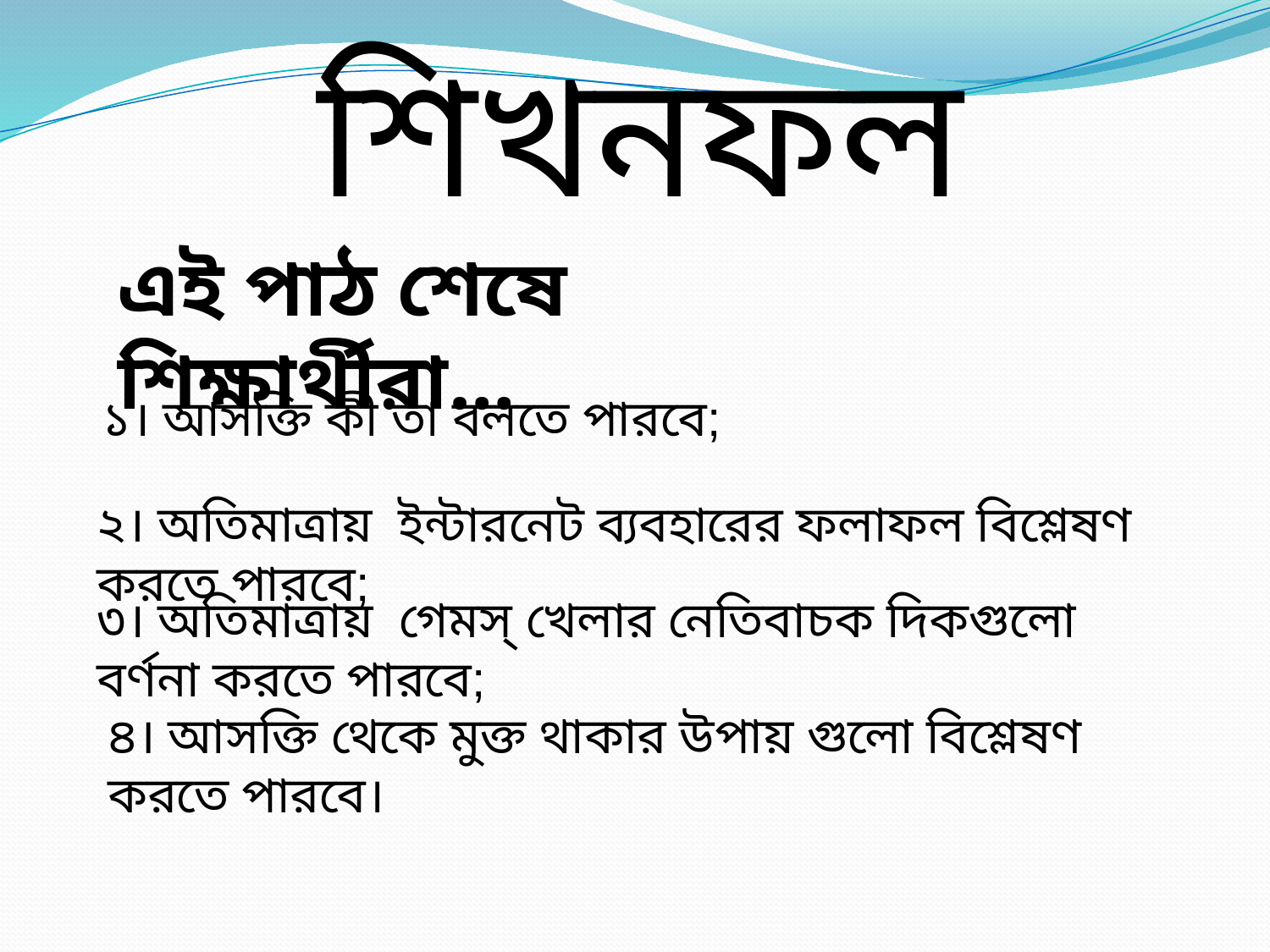

শিখনফল
এই পাঠ শেষে শিক্ষার্থীরা…
১। আসক্তি কী তা বলতে পারবে;
২। অতিমাত্রায়  ইন্টারনেট ব্যবহারের ফলাফল বিশ্লেষণ করতে পারবে;
৩। অতিমাত্রায়  গেমস্ খেলার নেতিবাচক দিকগুলো বর্ণনা করতে পারবে;
৪। আসক্তি থেকে মুক্ত থাকার উপায় গুলো বিশ্লেষণ করতে পারবে।